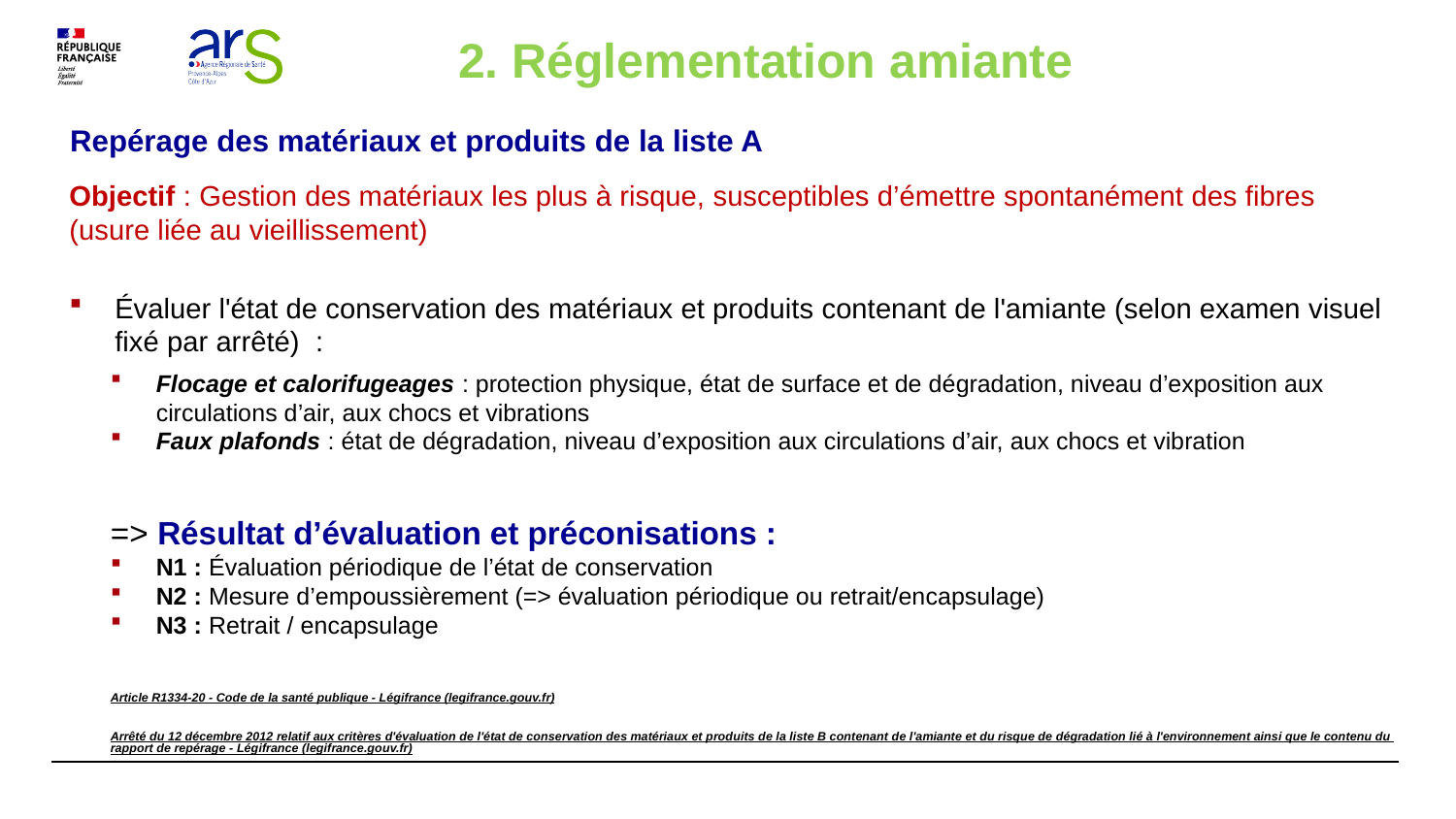

# 2. Réglementation amiante
Repérage des matériaux et produits de la liste A
Objectif : Gestion des matériaux les plus à risque, susceptibles d’émettre spontanément des fibres (usure liée au vieillissement)
Évaluer l'état de conservation des matériaux et produits contenant de l'amiante (selon examen visuel fixé par arrêté)  :
Flocage et calorifugeages : protection physique, état de surface et de dégradation, niveau d’exposition aux circulations d’air, aux chocs et vibrations
Faux plafonds : état de dégradation, niveau d’exposition aux circulations d’air, aux chocs et vibration

=> Résultat d’évaluation et préconisations :
N1 : Évaluation périodique de l’état de conservation
N2 : Mesure d’empoussièrement (=> évaluation périodique ou retrait/encapsulage)
N3 : Retrait / encapsulage

Article R1334-20 - Code de la santé publique - Légifrance (legifrance.gouv.fr)
Arrêté du 12 décembre 2012 relatif aux critères d'évaluation de l'état de conservation des matériaux et produits de la liste B contenant de l'amiante et du risque de dégradation lié à l'environnement ainsi que le contenu du rapport de repérage - Légifrance (legifrance.gouv.fr)